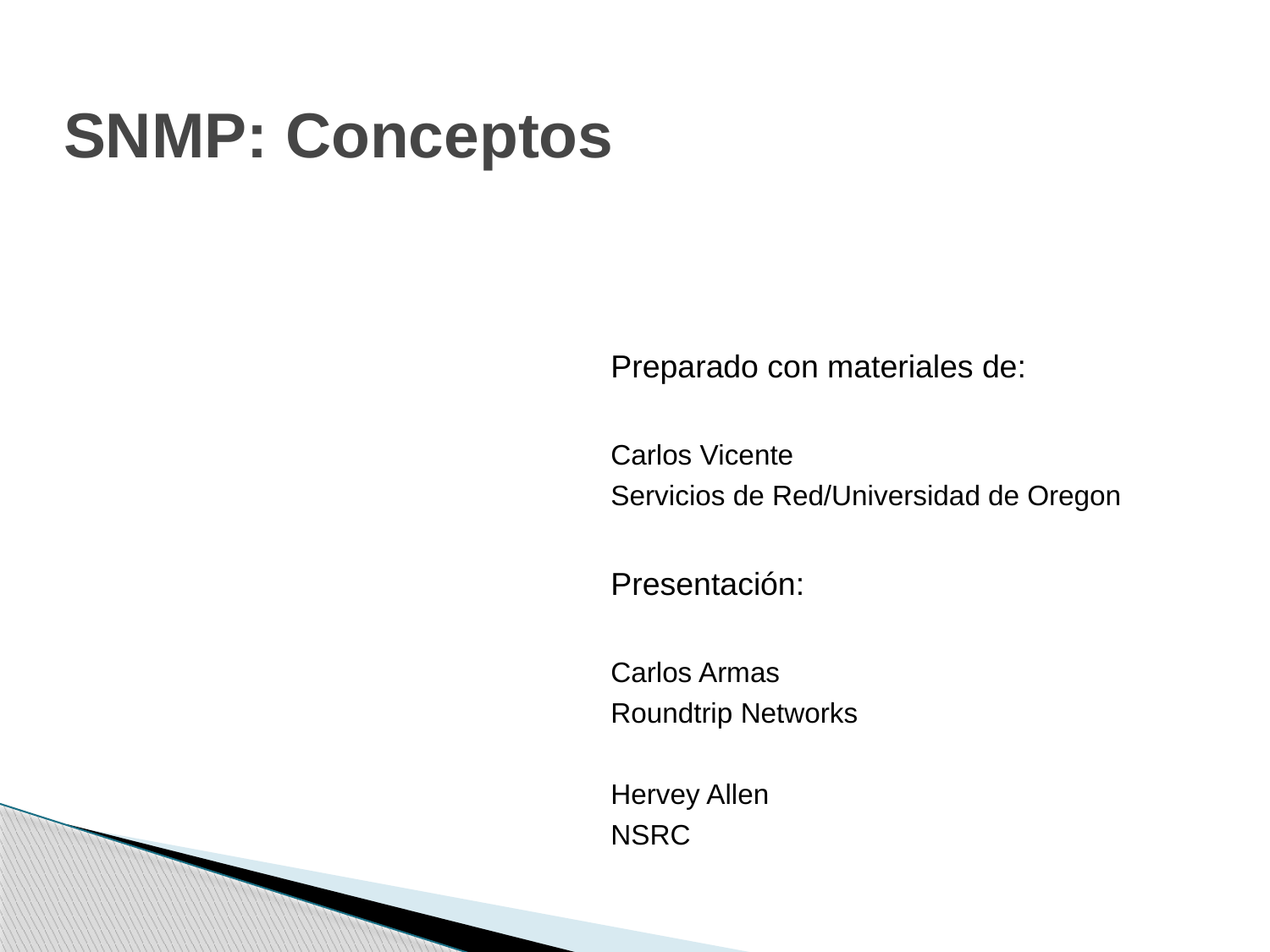

# SNMP: Conceptos
Preparado con materiales de:

Carlos Vicente
Servicios de Red/Universidad de Oregon

Presentación:

Carlos Armas
Roundtrip Networks

Hervey Allen
NSRC